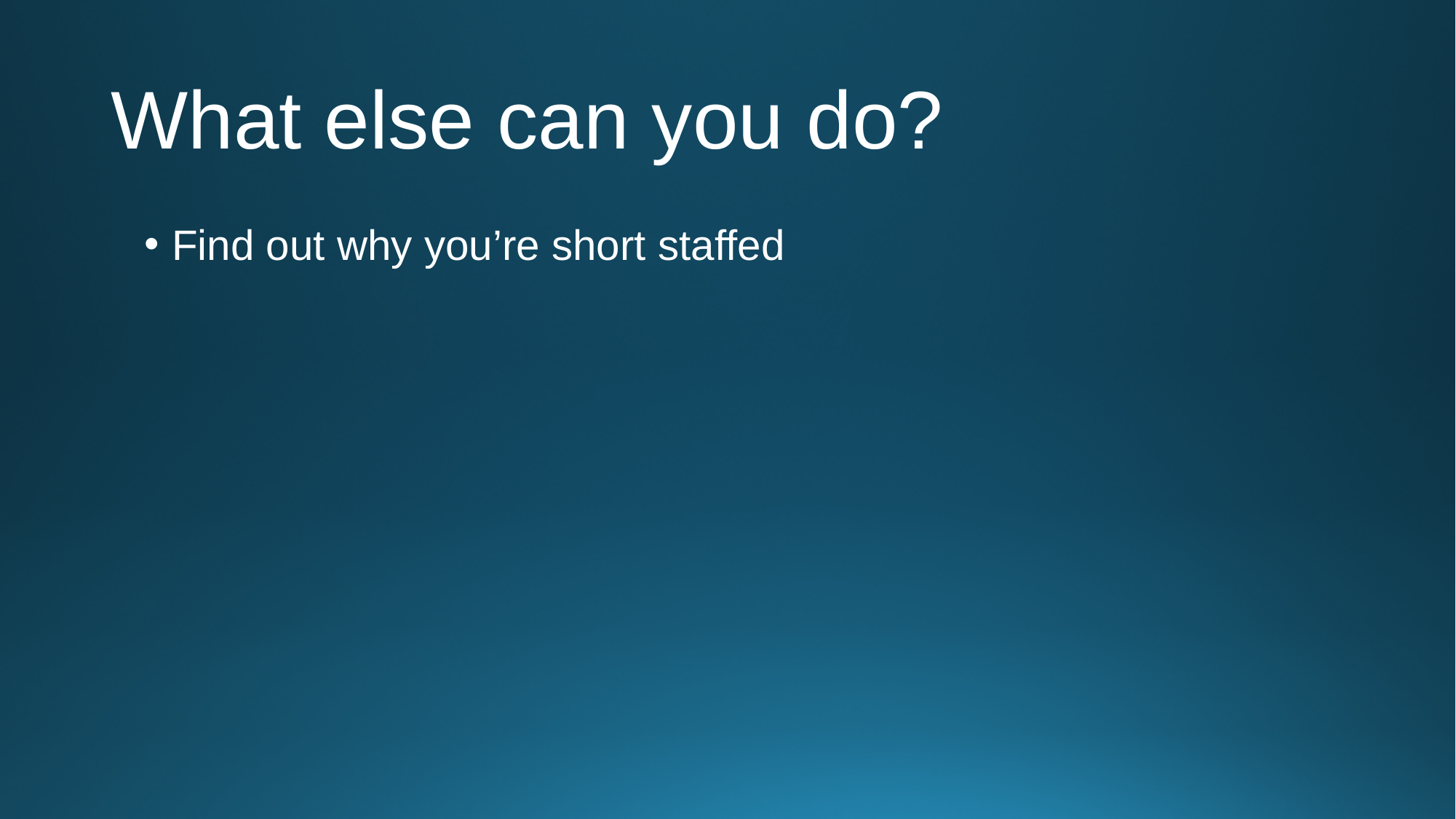

# What else can you do?
Find out why you’re short staffed